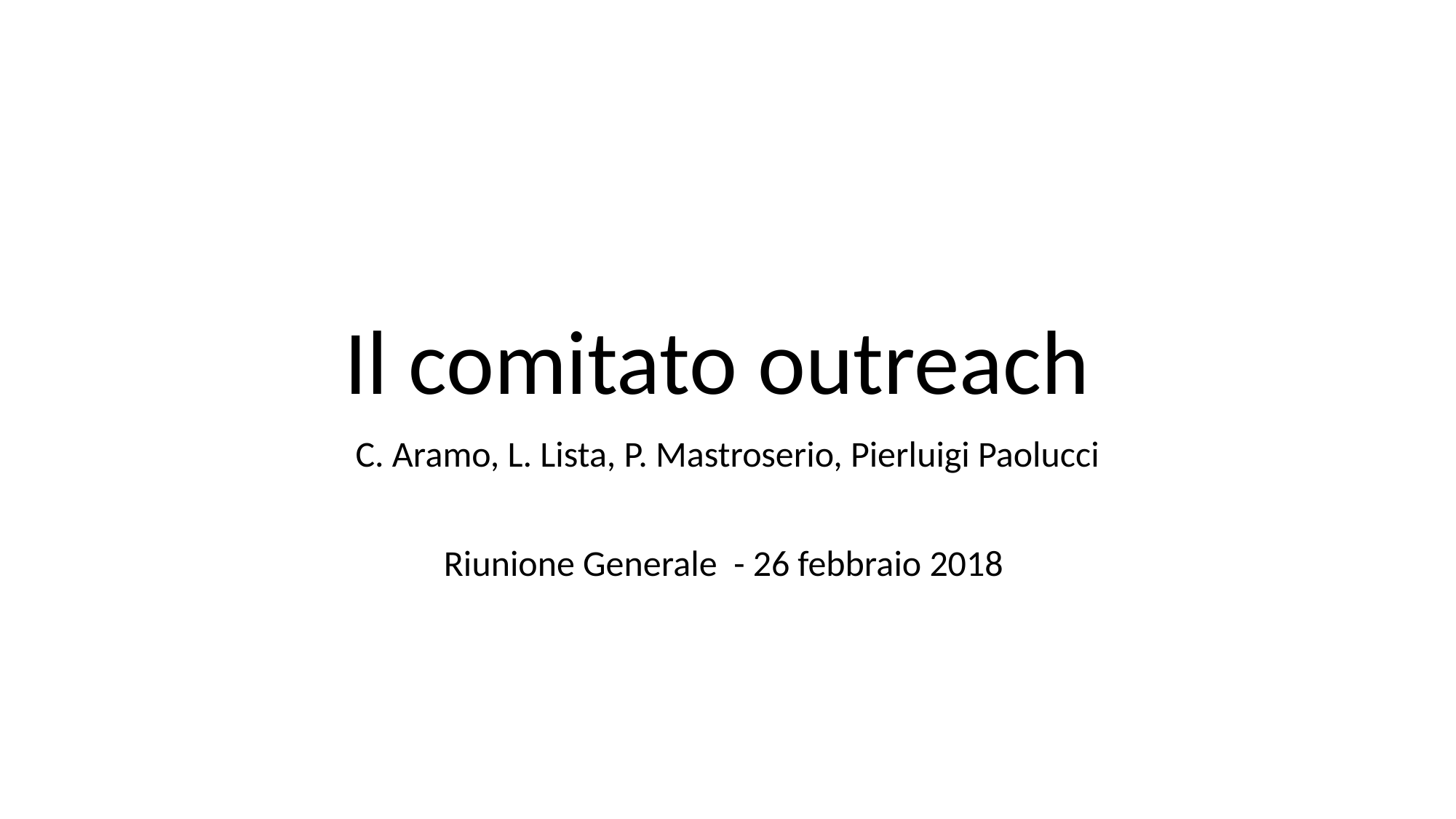

# Il comitato outreach
C. Aramo, L. Lista, P. Mastroserio, Pierluigi Paolucci

Riunione Generale  - 26 febbraio 2018